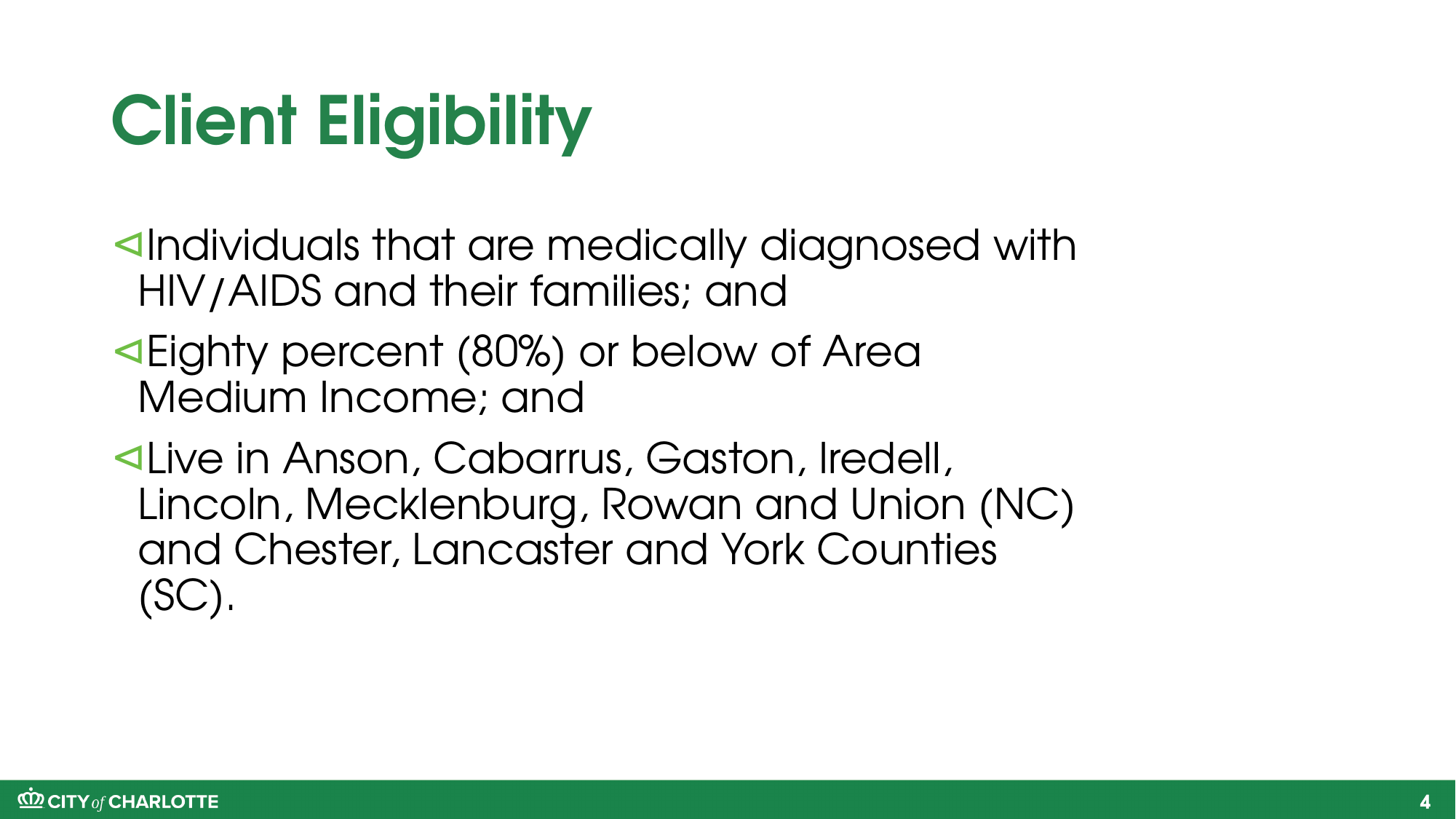

# Client Eligibility
Individuals that are medically diagnosed with HIV/AIDS and their families; and
Eighty percent (80%) or below of Area Medium Income; and
Live in Anson, Cabarrus, Gaston, Iredell, Lincoln, Mecklenburg, Rowan and Union (NC) and Chester, Lancaster and York Counties (SC).

4